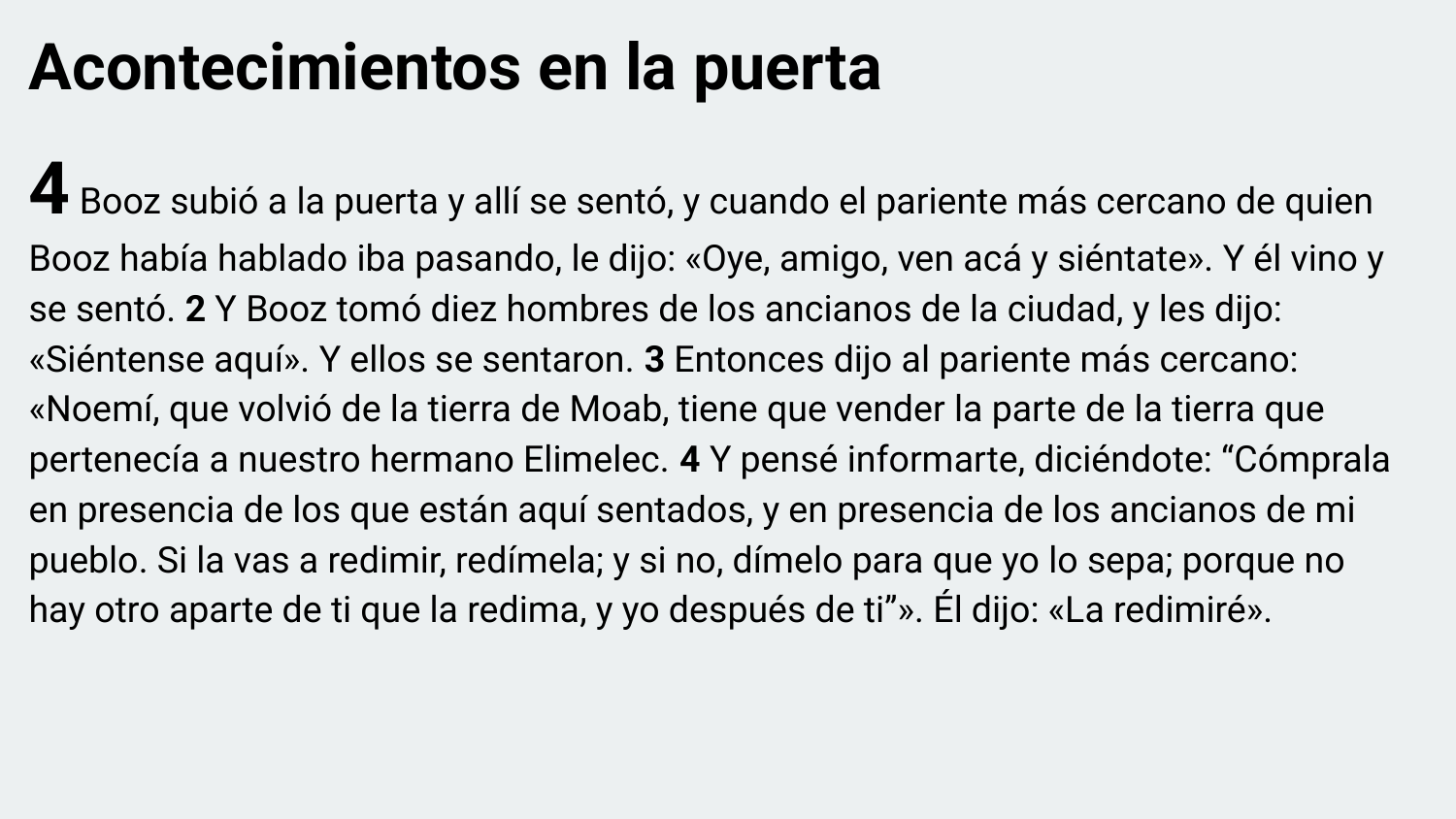

Acontecimientos en la puerta
4 Booz subió a la puerta y allí se sentó, y cuando el pariente más cercano de quien Booz había hablado iba pasando, le dijo: «Oye, amigo, ven acá y siéntate». Y él vino y se sentó. 2 Y Booz tomó diez hombres de los ancianos de la ciudad, y les dijo: «Siéntense aquí». Y ellos se sentaron. 3 Entonces dijo al pariente más cercano: «Noemí, que volvió de la tierra de Moab, tiene que vender la parte de la tierra que pertenecía a nuestro hermano Elimelec. 4 Y pensé informarte, diciéndote: “Cómprala en presencia de los que están aquí sentados, y en presencia de los ancianos de mi pueblo. Si la vas a redimir, redímela; y si no, dímelo para que yo lo sepa; porque no hay otro aparte de ti que la redima, y yo después de ti”». Él dijo: «La redimiré».